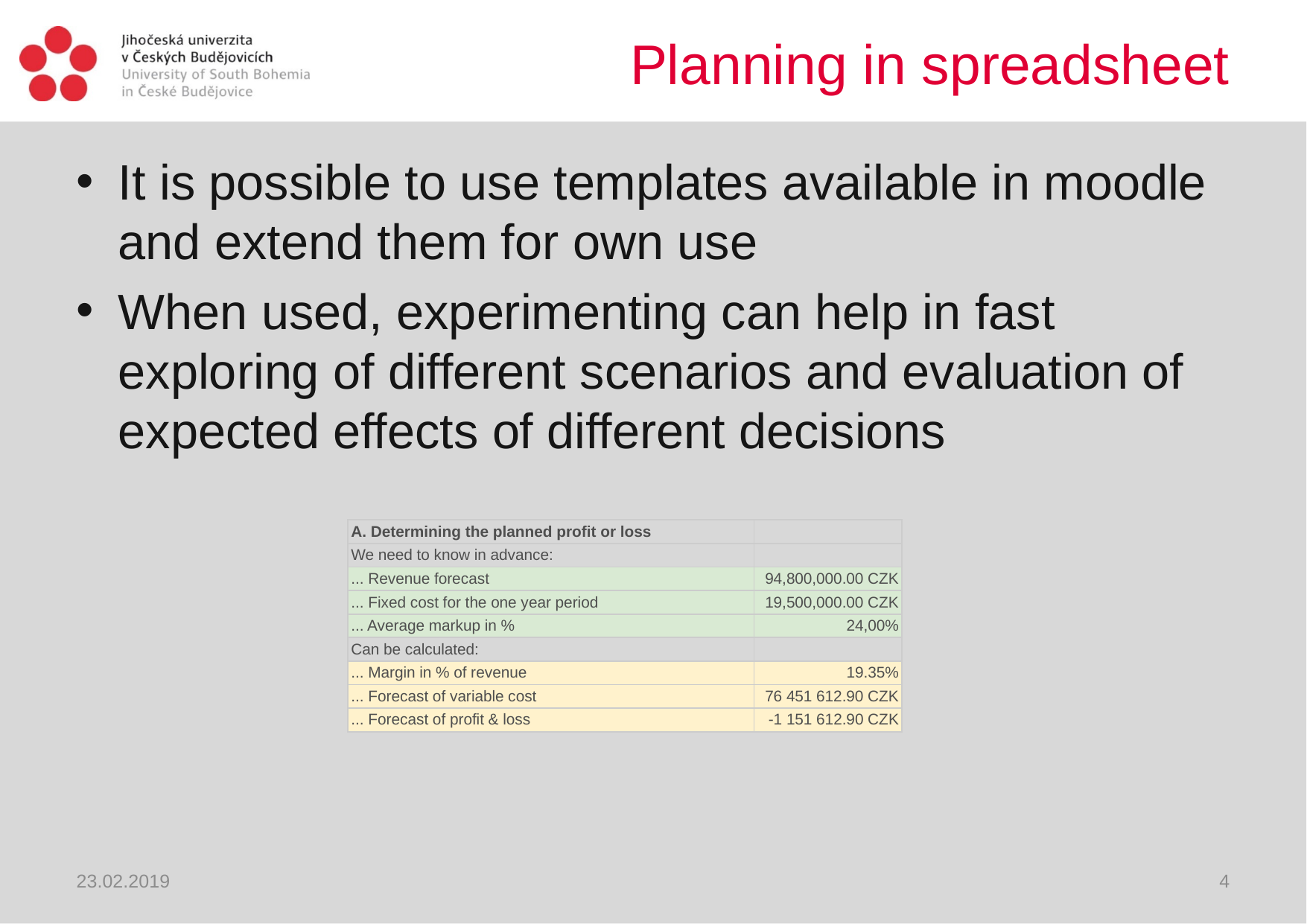

# Planning in spreadsheet
It is possible to use templates available in moodle and extend them for own use
When used, experimenting can help in fast exploring of different scenarios and evaluation of expected effects of different decisions
| A. Determining the planned profit or loss |  |
| --- | --- |
| We need to know in advance: |  |
| ... Revenue forecast | 94,800,000.00 CZK |
| ... Fixed cost for the one year period | 19,500,000.00 CZK |
| ... Average markup in % | 24,00% |
| Can be calculated: |  |
| ... Margin in % of revenue | 19.35% |
| ... Forecast of variable cost | 76 451 612.90 CZK |
| ... Forecast of profit & loss | -1 151 612.90 CZK |
23.02.2019
4